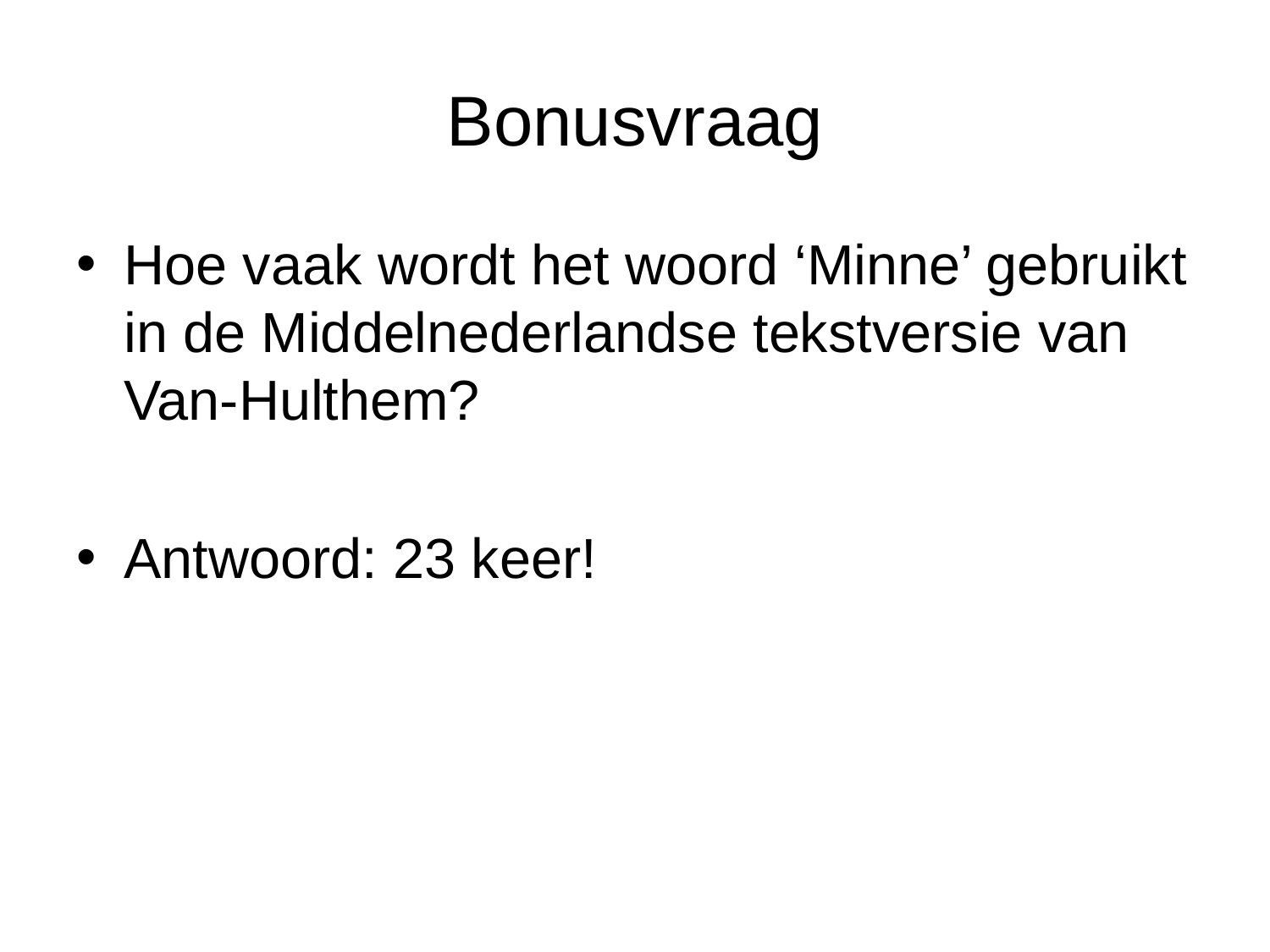

# Bonusvraag
Hoe vaak wordt het woord ‘Minne’ gebruikt in de Middelnederlandse tekstversie van Van-Hulthem?

Antwoord: 23 keer!